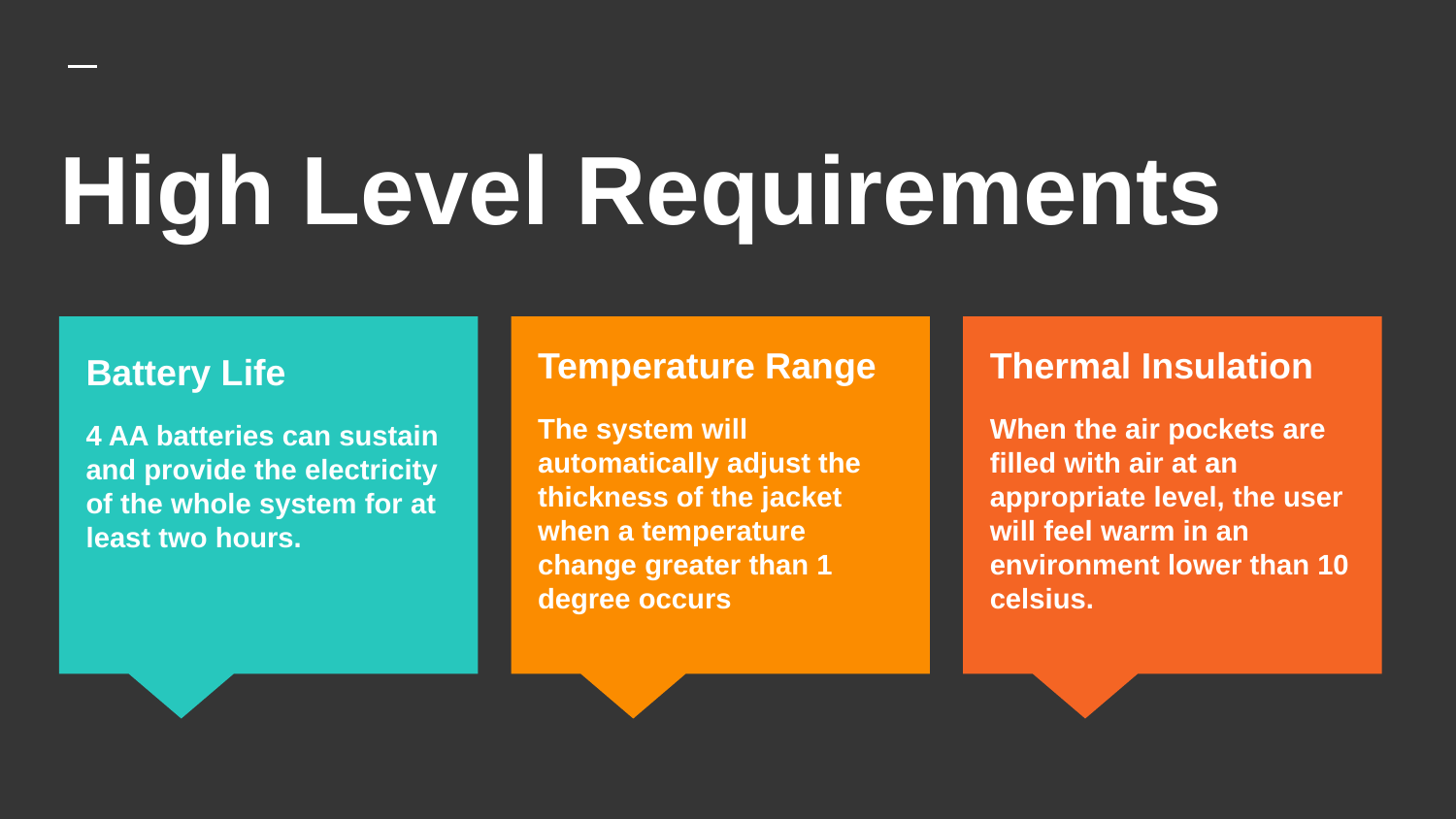

# High Level Requirements

Battery Life
4 AA batteries can sustain and provide the electricity of the whole system for at least two hours.
Temperature Range
The system will automatically adjust the thickness of the jacket when a temperature change greater than 1 degree occurs

Thermal Insulation
When the air pockets are filled with air at an appropriate level, the user will feel warm in an environment lower than 10 celsius.